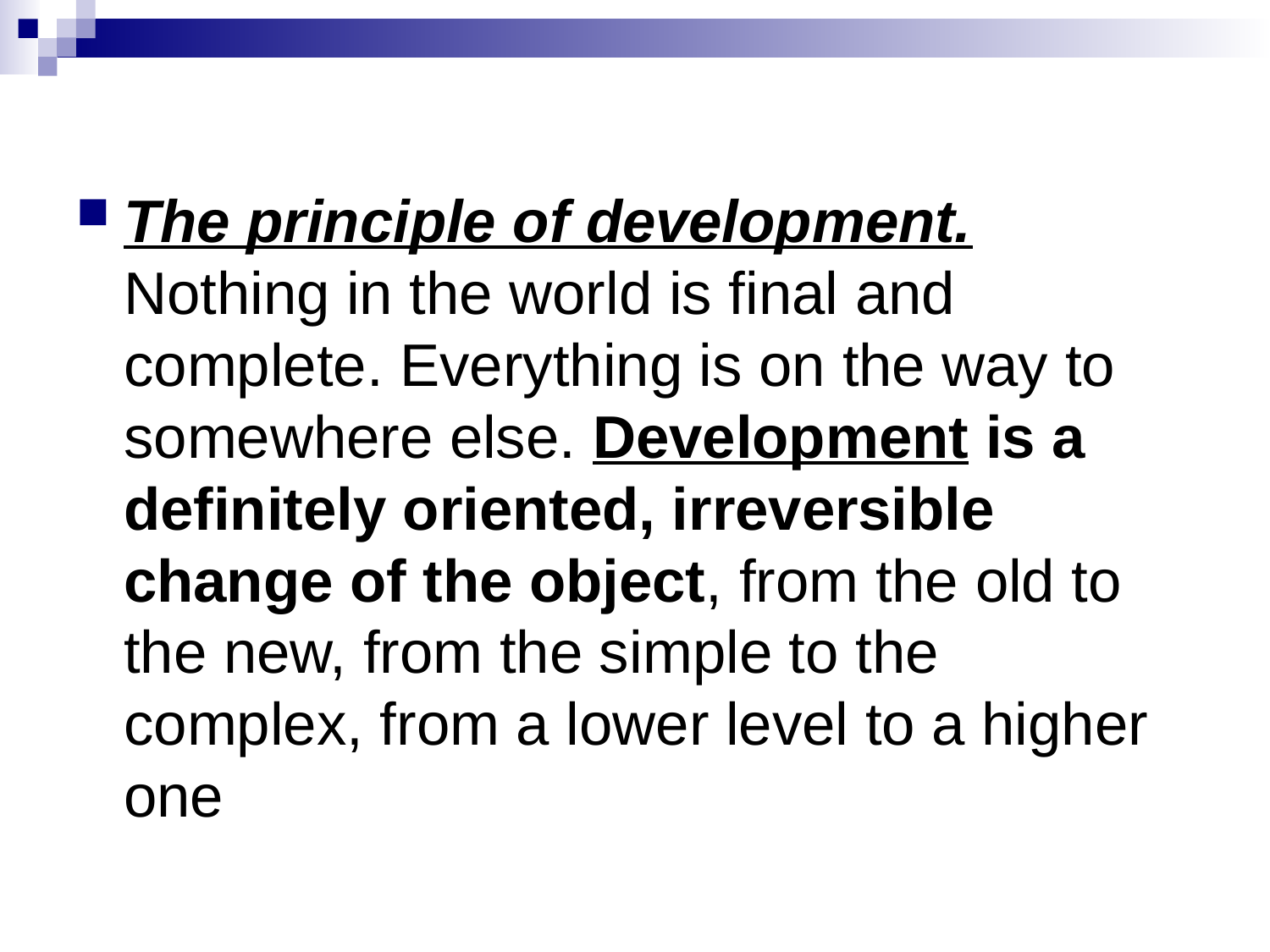

#
The principle of development. Nothing in the world is final and complete. Everything is on the way to somewhere else. Development is a definitely oriented, irreversible change of the object, from the old to the new, from the simple to the complex, from a lower level to a higher one